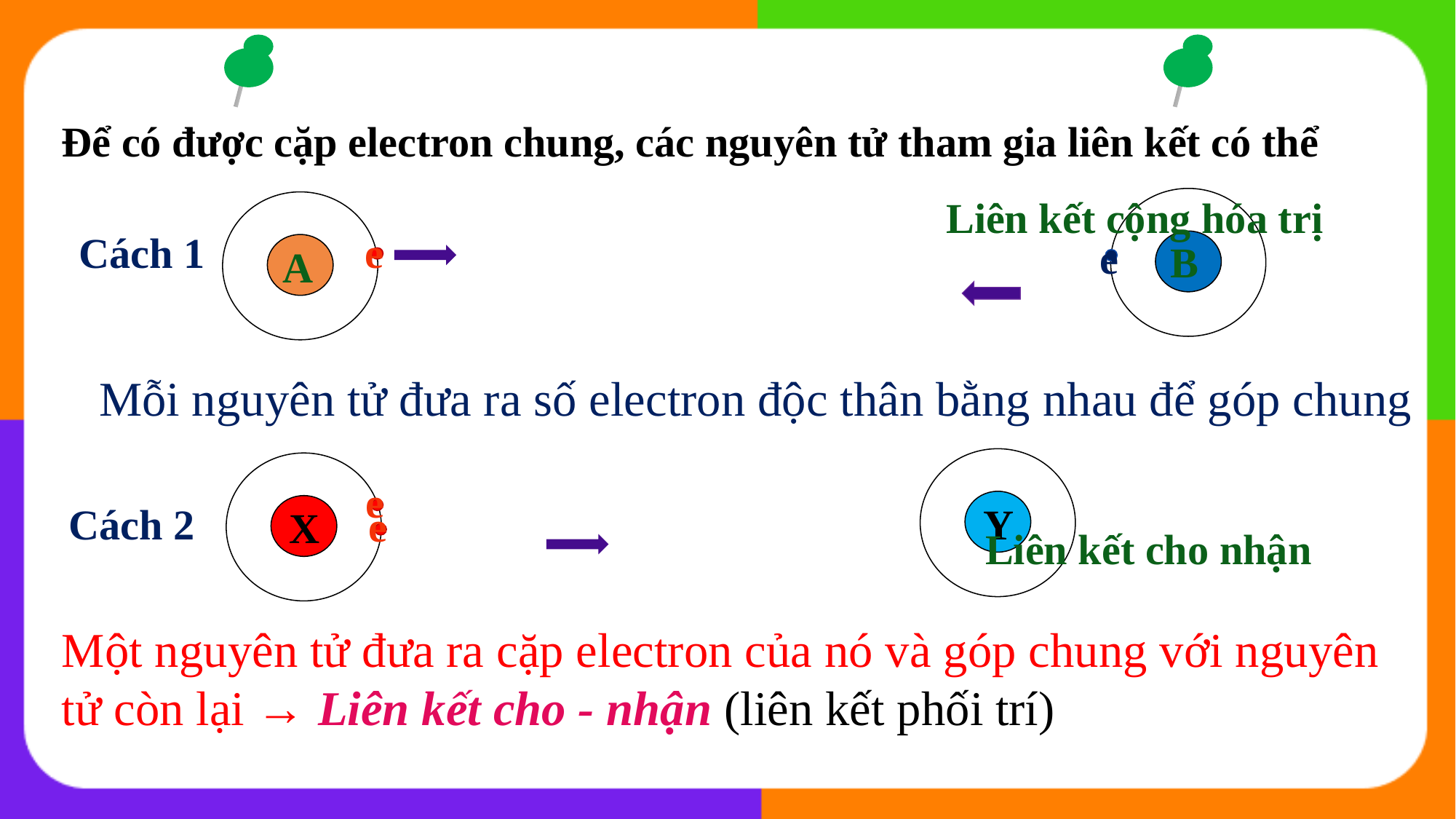

Để có được cặp electron chung, các nguyên tử tham gia liên kết có thể

B

A
Liên kết cộng hóa trị
e
Cách 1
e

Mỗi nguyên tử đưa ra số electron độc thân bằng nhau để góp chung

Y

X
e
e
Cách 2

Liên kết cho nhận

Một nguyên tử đưa ra cặp electron của nó và góp chung với nguyên tử còn lại → Liên kết cho - nhận (liên kết phối trí)